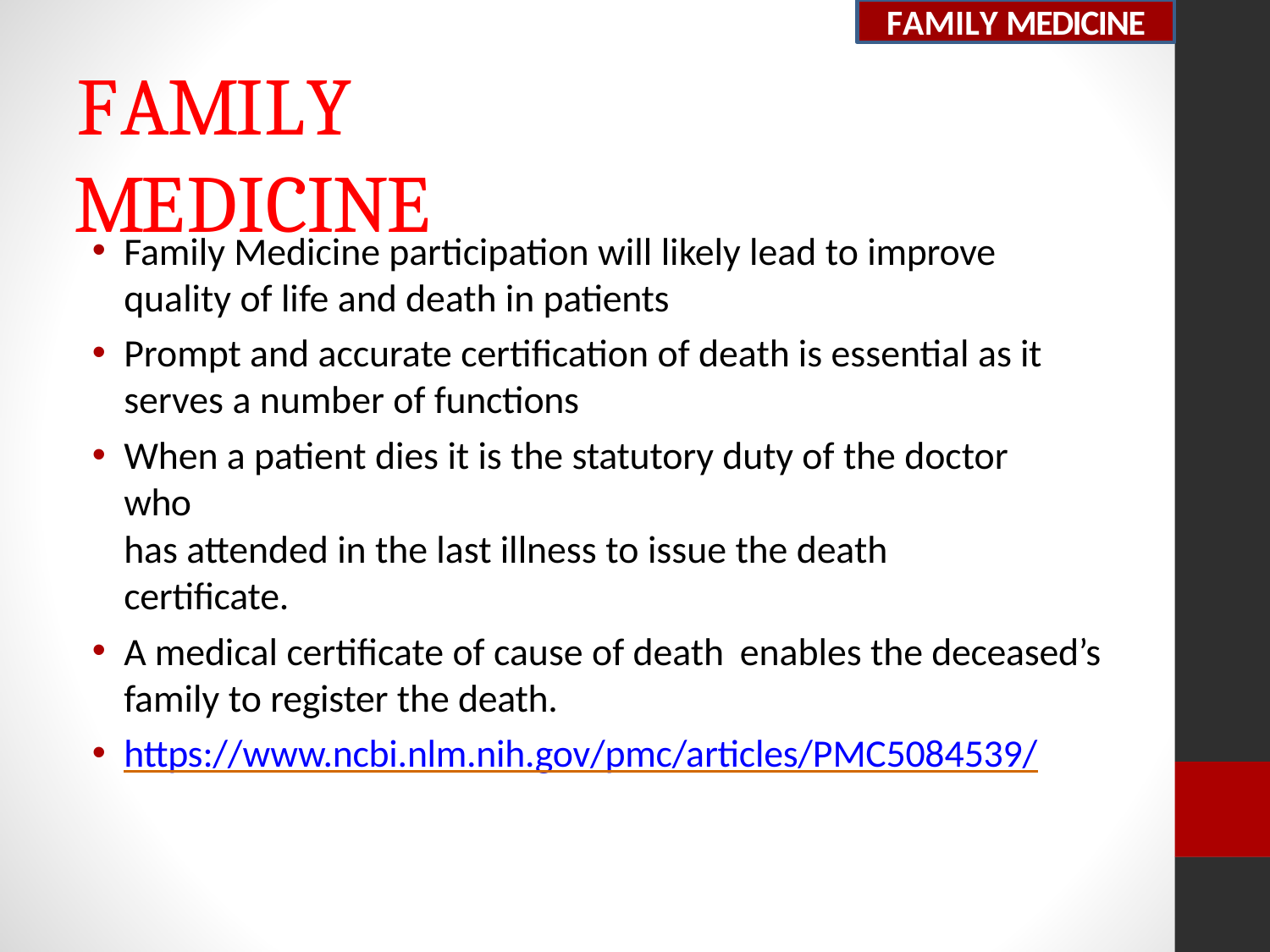

FAMILY MEDICINE
# FAMILY MEDICINE
Family Medicine participation will likely lead to improve
quality of life and death in patients
Prompt and accurate certification of death is essential as it serves a number of functions
When a patient dies it is the statutory duty of the doctor who
has attended in the last illness to issue the death certificate.
A medical certificate of cause of death enables the deceased’s family to register the death.
https://www.ncbi.nlm.nih.gov/pmc/articles/PMC5084539/